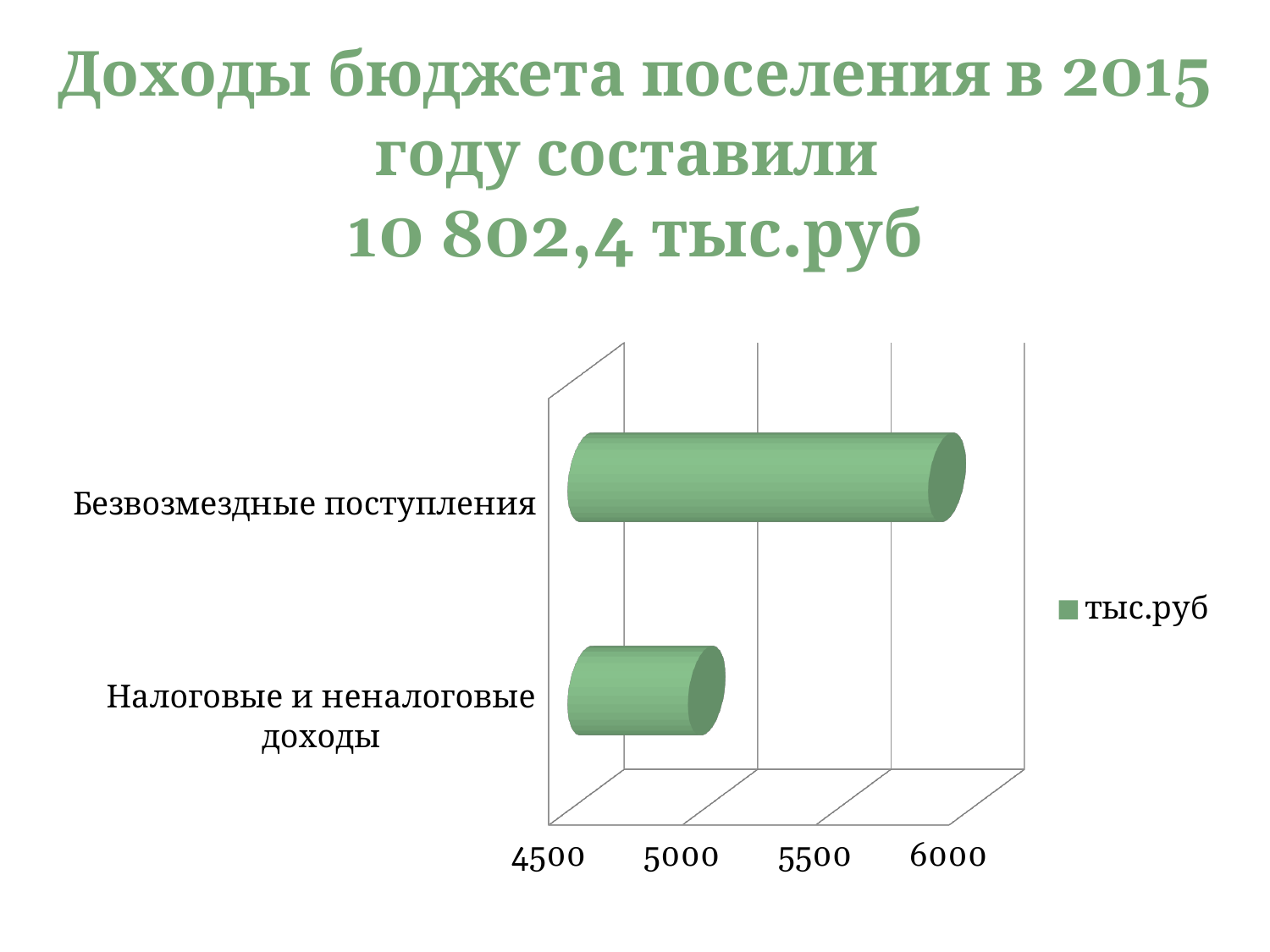

# Доходы бюджета поселения в 2015 году составили 10 802,4 тыс.руб

[unsupported chart]